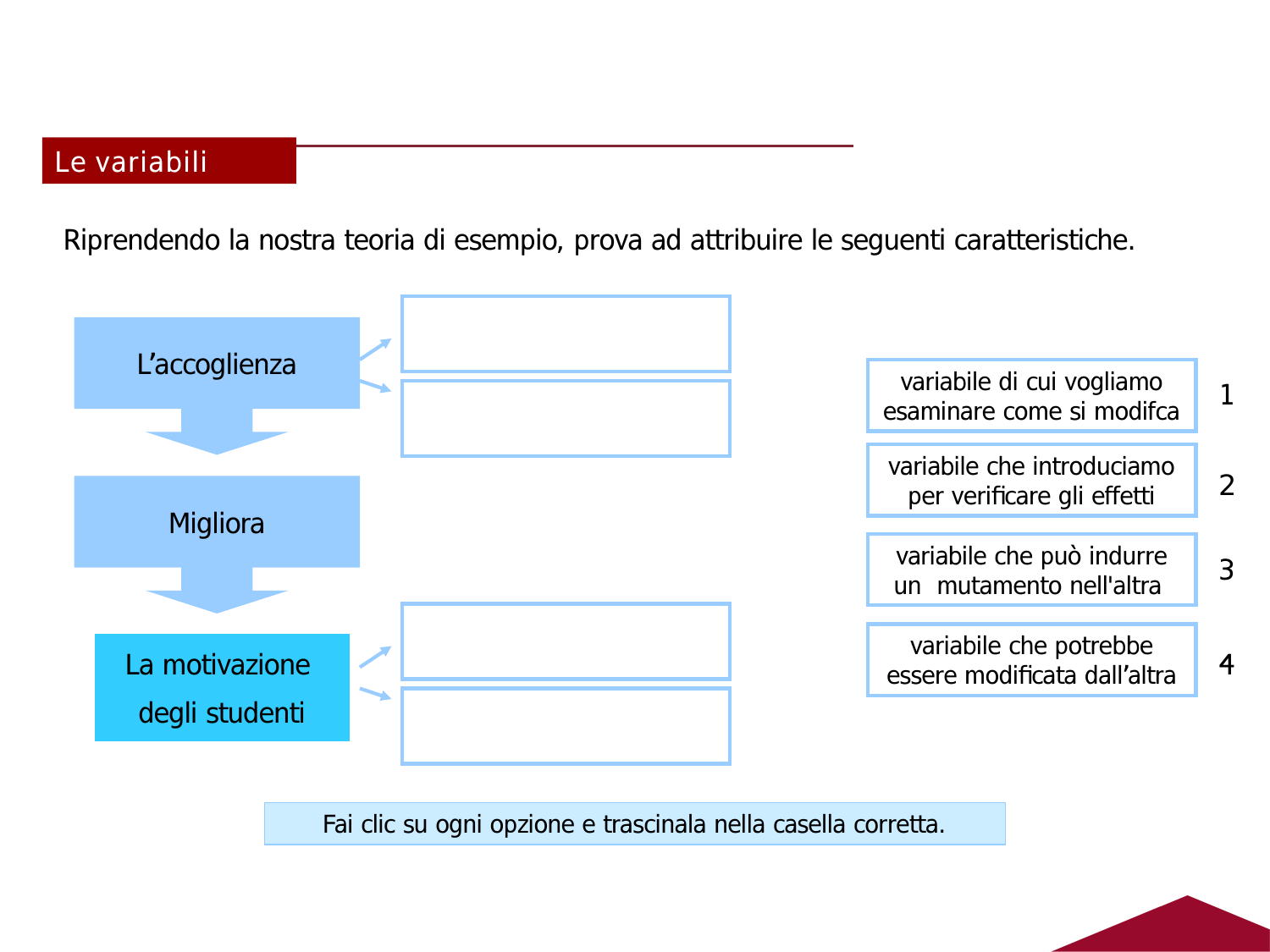

Le variabili
Riprendendo la nostra teoria di esempio, prova ad attribuire le seguenti caratteristiche.

L’accoglienza

variabile di cui vogliamo esaminare come si modifca
1

variabile che introduciamo per verificare gli effetti
2
Migliora
variabile che può indurre un  mutamento nell'altra
3

variabile che potrebbe essere modificata dall’altra
La motivazione
degli studenti
4

Fai clic su ogni opzione e trascinala nella casella corretta.